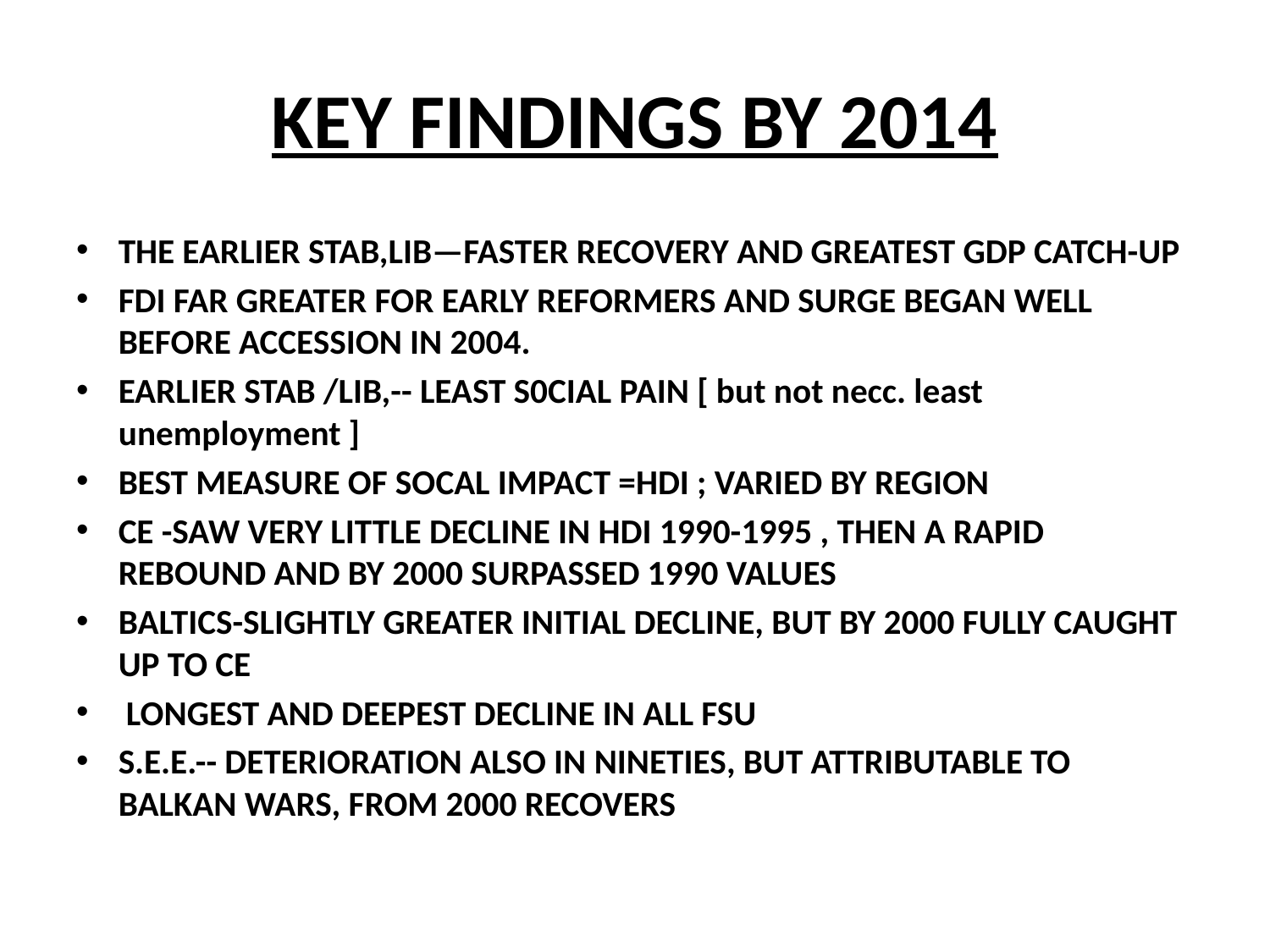

# KEY FINDINGS BY 2014
THE EARLIER STAB,LIB—FASTER RECOVERY AND GREATEST GDP CATCH-UP
FDI FAR GREATER FOR EARLY REFORMERS AND SURGE BEGAN WELL BEFORE ACCESSION IN 2004.
EARLIER STAB /LIB,-- LEAST S0CIAL PAIN [ but not necc. least unemployment ]
BEST MEASURE OF SOCAL IMPACT =HDI ; VARIED BY REGION
CE -SAW VERY LITTLE DECLINE IN HDI 1990-1995 , THEN A RAPID REBOUND AND BY 2000 SURPASSED 1990 VALUES
BALTICS-SLIGHTLY GREATER INITIAL DECLINE, BUT BY 2000 FULLY CAUGHT UP TO CE
 LONGEST AND DEEPEST DECLINE IN ALL FSU
S.E.E.-- DETERIORATION ALSO IN NINETIES, BUT ATTRIBUTABLE TO BALKAN WARS, FROM 2000 RECOVERS